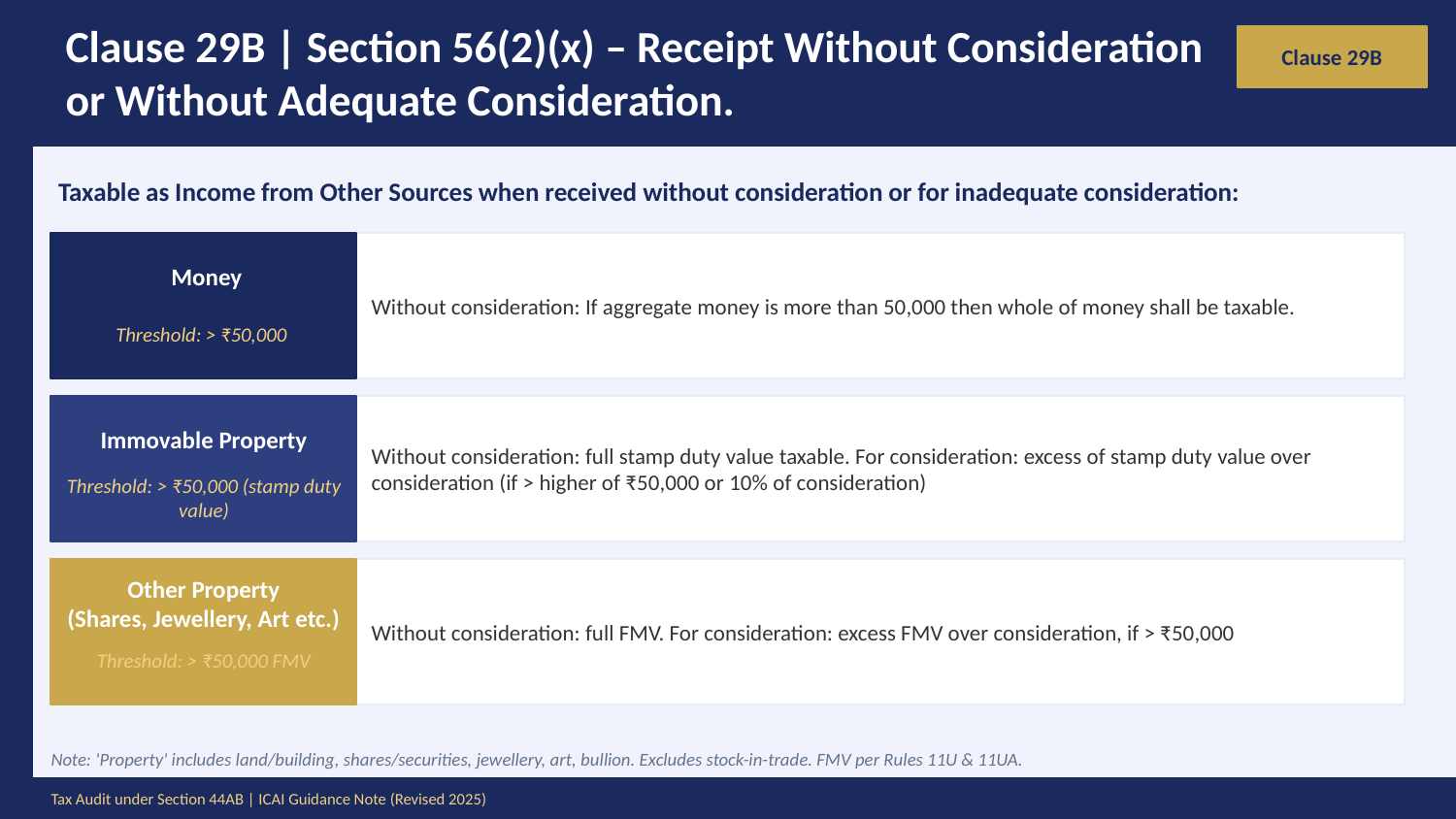

Clause 29B | Section 56(2)(x) – Receipt Without Consideration   or Without Adequate Consideration.

Clause 29B
Taxable as Income from Other Sources when received without consideration or for inadequate consideration:

 Money
Without consideration: If aggregate money is more than 50,000 then whole of money shall be taxable.
Threshold: > ₹50,000

Immovable Property
Without consideration: full stamp duty value taxable. For consideration: excess of stamp duty value over consideration (if > higher of ₹50,000 or 10% of consideration)
Threshold: > ₹50,000 (stamp duty value)

Other Property
(Shares, Jewellery, Art etc.)
Without consideration: full FMV. For consideration: excess FMV over consideration, if > ₹50,000
Threshold: > ₹50,000 FMV
Note: 'Property' includes land/building, shares/securities, jewellery, art, bullion. Excludes stock-in-trade. FMV per Rules 11U & 11UA.

Tax Audit under Section 44AB | ICAI Guidance Note (Revised 2025)